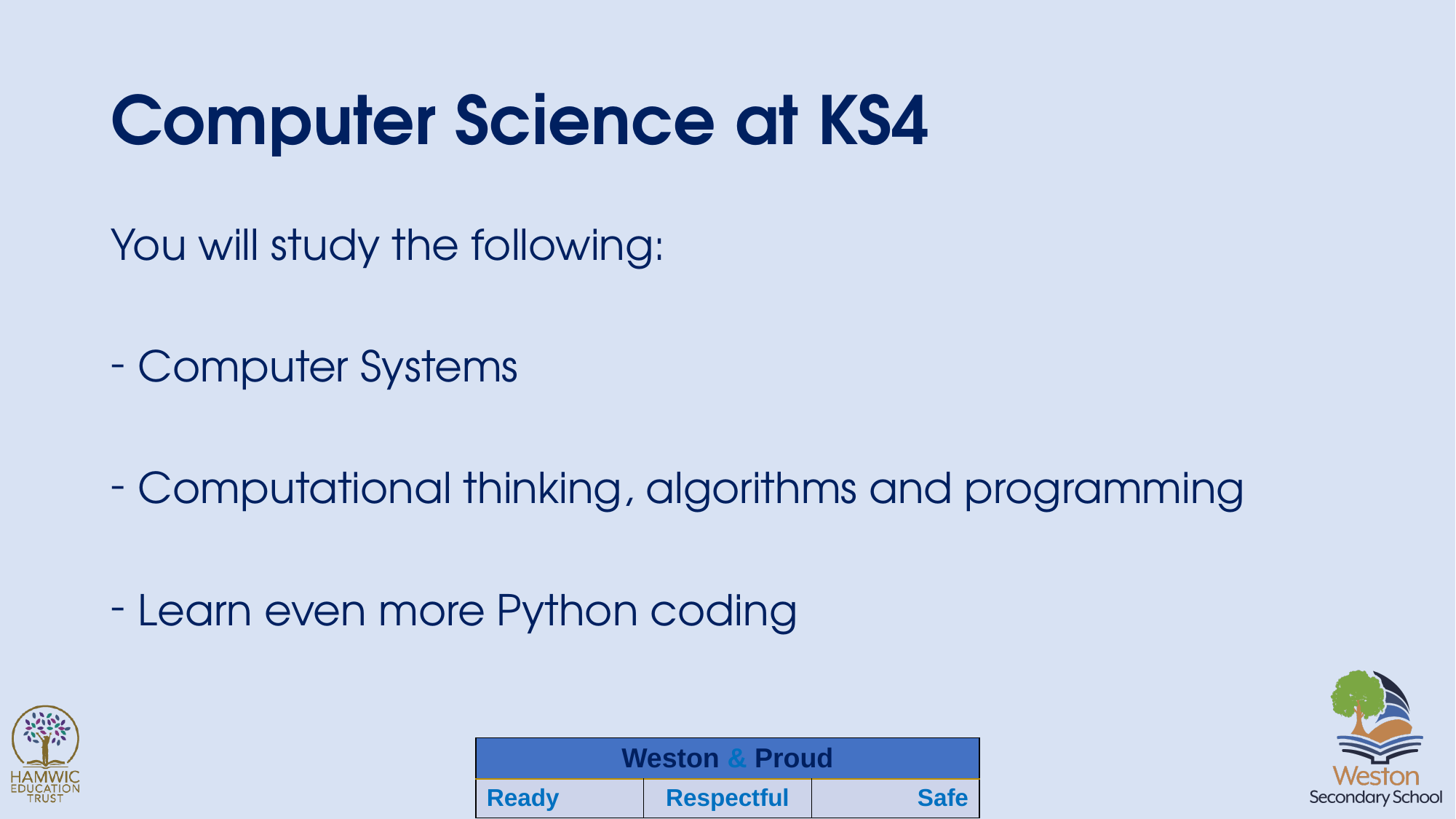

# Computer Science at KS4
You will study the following:

Computer Systems

Computational thinking, algorithms and programming

Learn even more Python coding